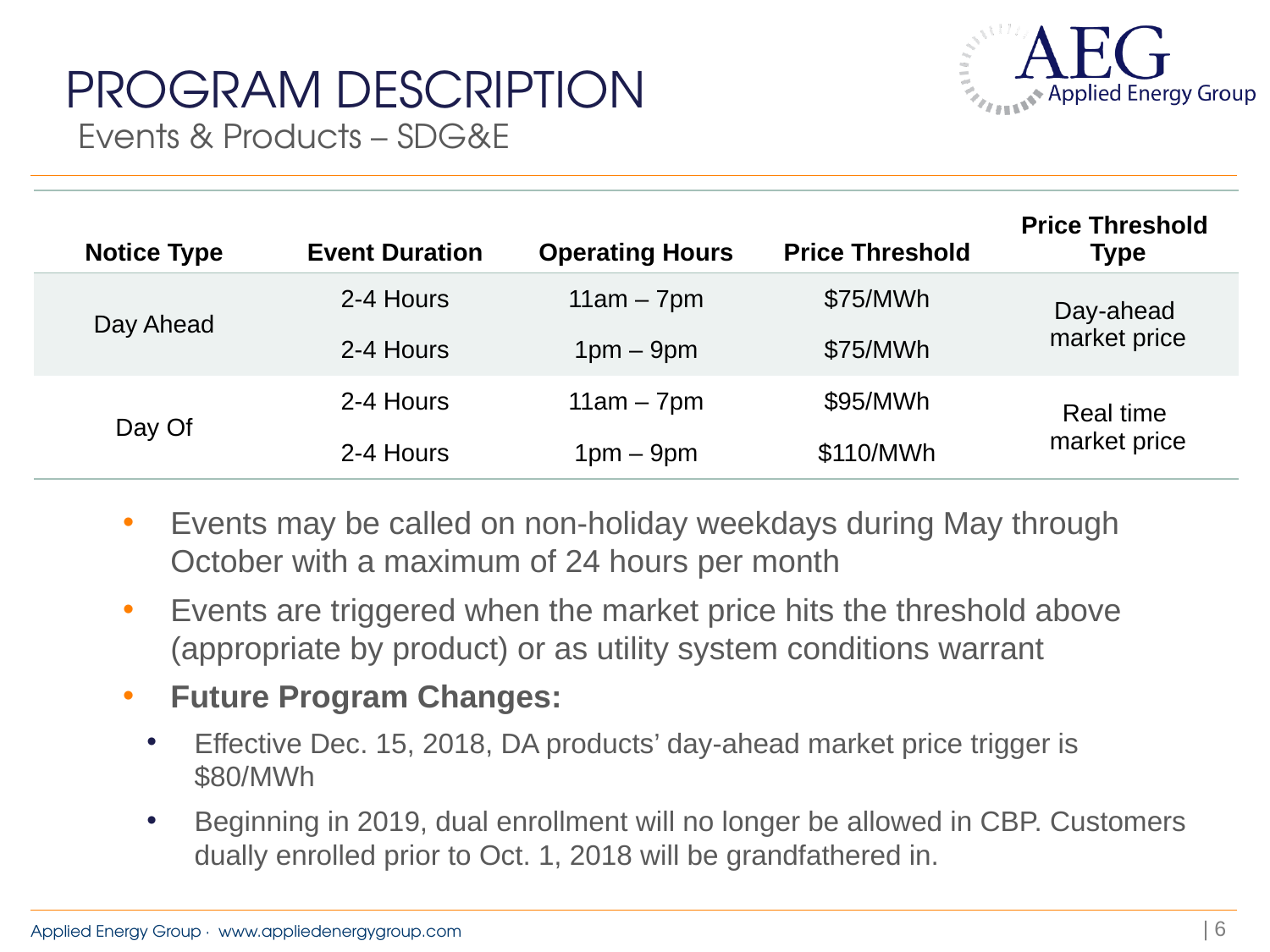

# Program Description
Events & Products – SDG&E
| Notice Type | Event Duration | Operating Hours | Price Threshold | Price Threshold Type |
| --- | --- | --- | --- | --- |
| Day Ahead | 2-4 Hours | 11am – 7pm | $75/MWh | Day-ahead market price |
|  | 2-4 Hours | 1pm – 9pm | $75/MWh |  |
| Day Of | 2-4 Hours | 11am – 7pm | $95/MWh | Real time market price |
|  | 2-4 Hours | 1pm – 9pm | $110/MWh |  |
Events may be called on non-holiday weekdays during May through October with a maximum of 24 hours per month
Events are triggered when the market price hits the threshold above (appropriate by product) or as utility system conditions warrant
Future Program Changes:
Effective Dec. 15, 2018, DA products’ day-ahead market price trigger is $80/MWh
Beginning in 2019, dual enrollment will no longer be allowed in CBP. Customers dually enrolled prior to Oct. 1, 2018 will be grandfathered in.